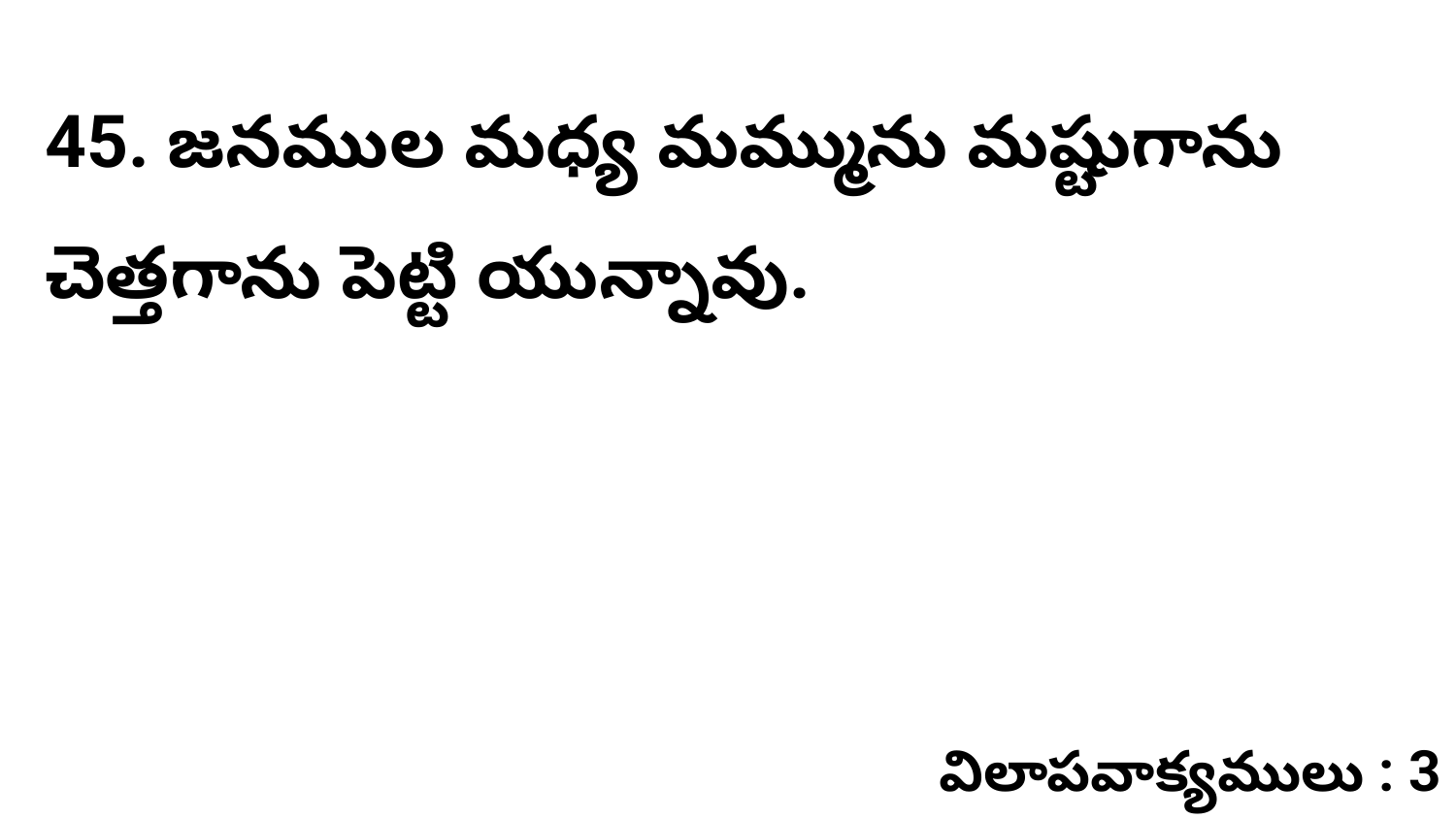

45. జనముల మధ్య మమ్మును మష్టుగాను చెత్తగాను పెట్టి యున్నావు.
విలాపవాక్యములు : 3